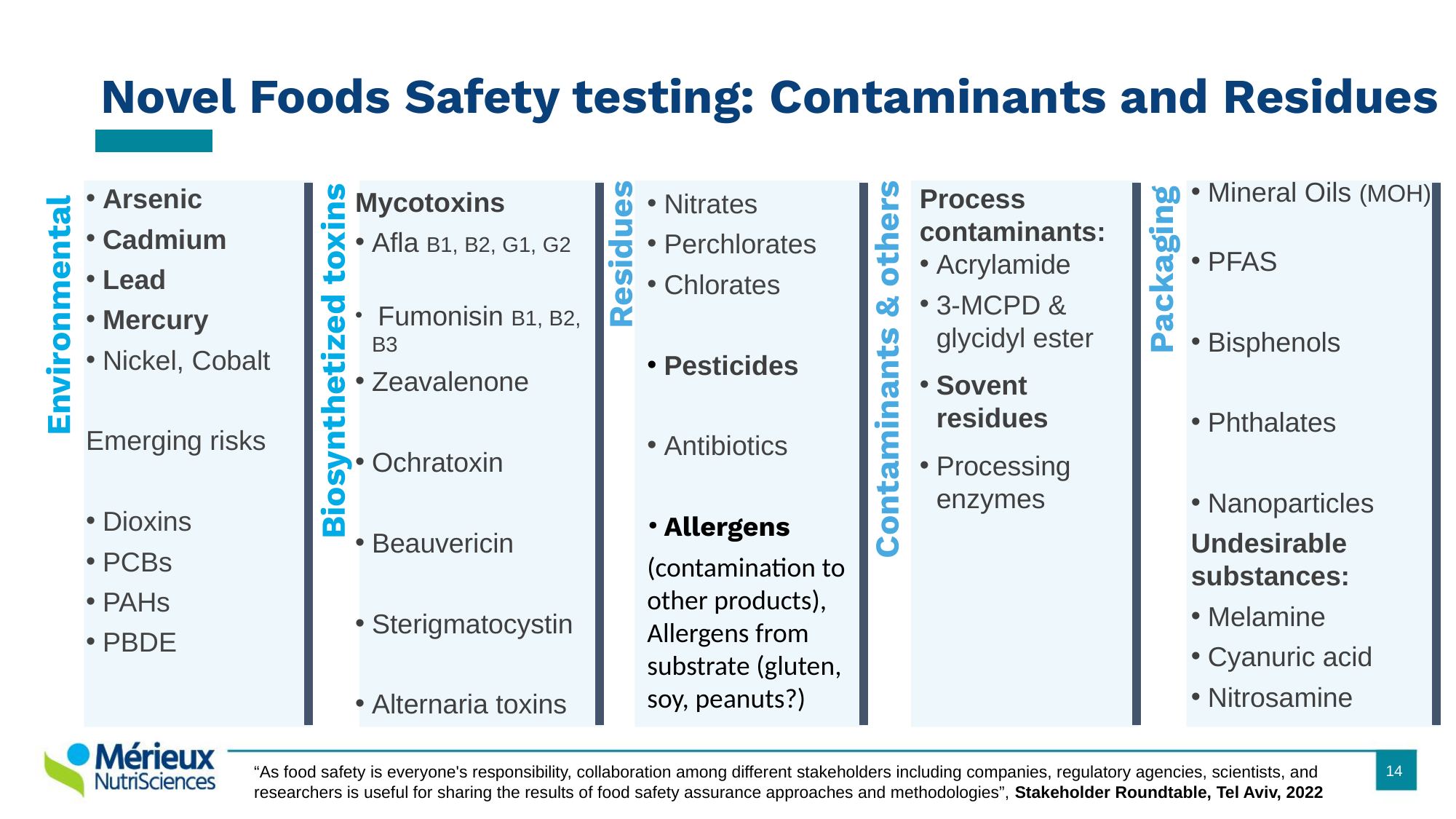

# Novel Foods Safety testing: Contaminants and Residues
Mineral Oils (MOH)

PFAS

Bisphenols

Phthalates

Nanoparticles
Undesirable substances:
Melamine
Cyanuric acid
Nitrosamine
Arsenic
Cadmium
Lead
Mercury
Nickel, Cobalt

Emerging risks

Dioxins
PCBs
PAHs
PBDE
Process contaminants:
Acrylamide
3-MCPD & glycidyl ester
Sovent residues
Processing enzymes

Mycotoxins
Afla B1, B2, G1, G2

 Fumonisin B1, B2, B3
Zeavalenone

Ochratoxin

Beauvericin

Sterigmatocystin

Alternaria toxins

Nitrates
Perchlorates
Chlorates

Pesticides

Antibiotics

Allergens
(contamination to other products), Allergens from substrate (gluten, soy, peanuts?)

Residues

Packaging
Environmental
Biosynthetized toxins
Contaminants & others
“As food safety is everyone's responsibility, collaboration among different stakeholders including companies, regulatory agencies, scientists, and researchers is useful for sharing the results of food safety assurance approaches and methodologies”, Stakeholder Roundtable, Tel Aviv, 2022